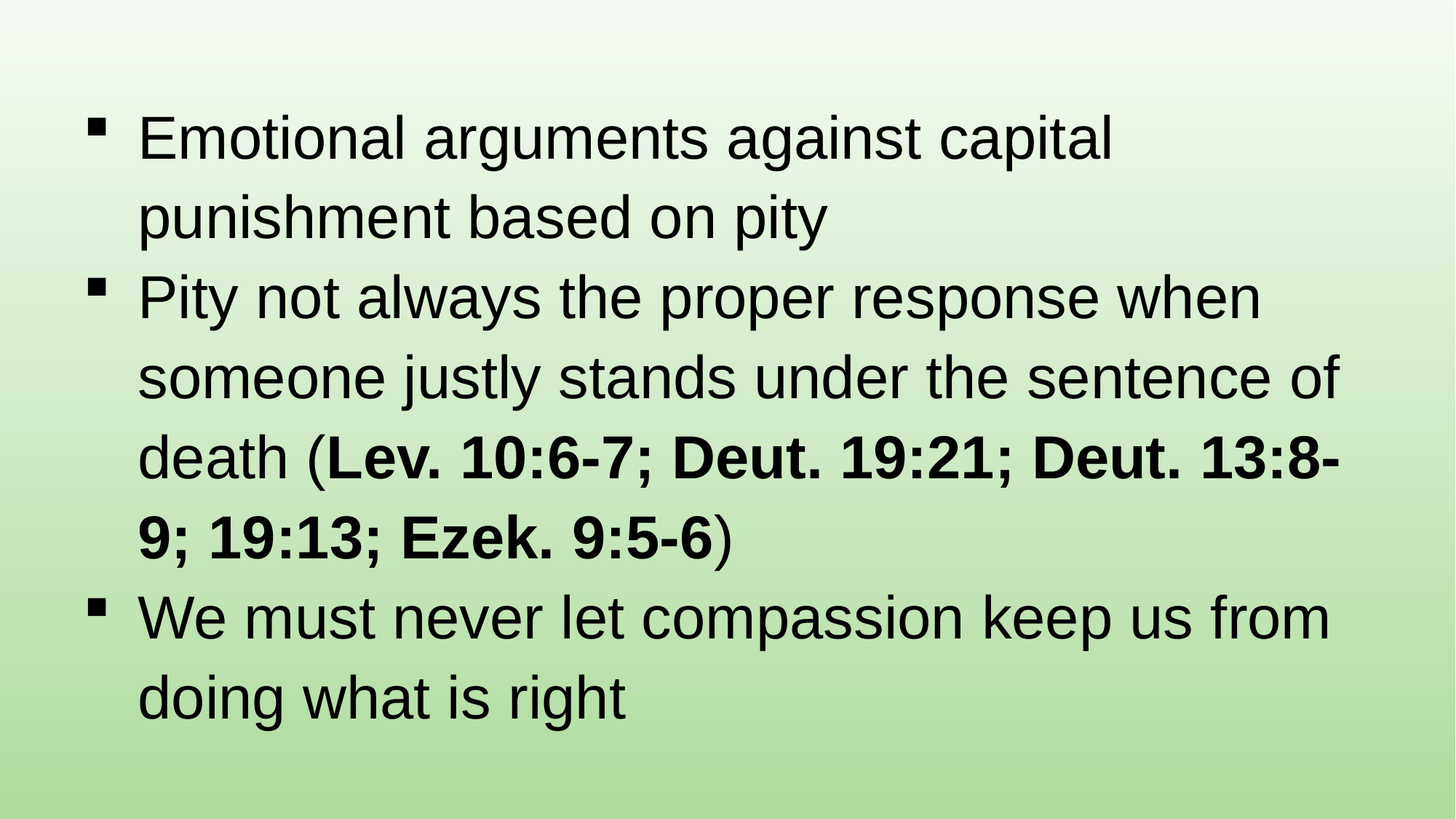

Emotional arguments against capital punishment based on pity
Pity not always the proper response when someone justly stands under the sentence of death (Lev. 10:6-7; Deut. 19:21; Deut. 13:8-9; 19:13; Ezek. 9:5-6)
We must never let compassion keep us from doing what is right